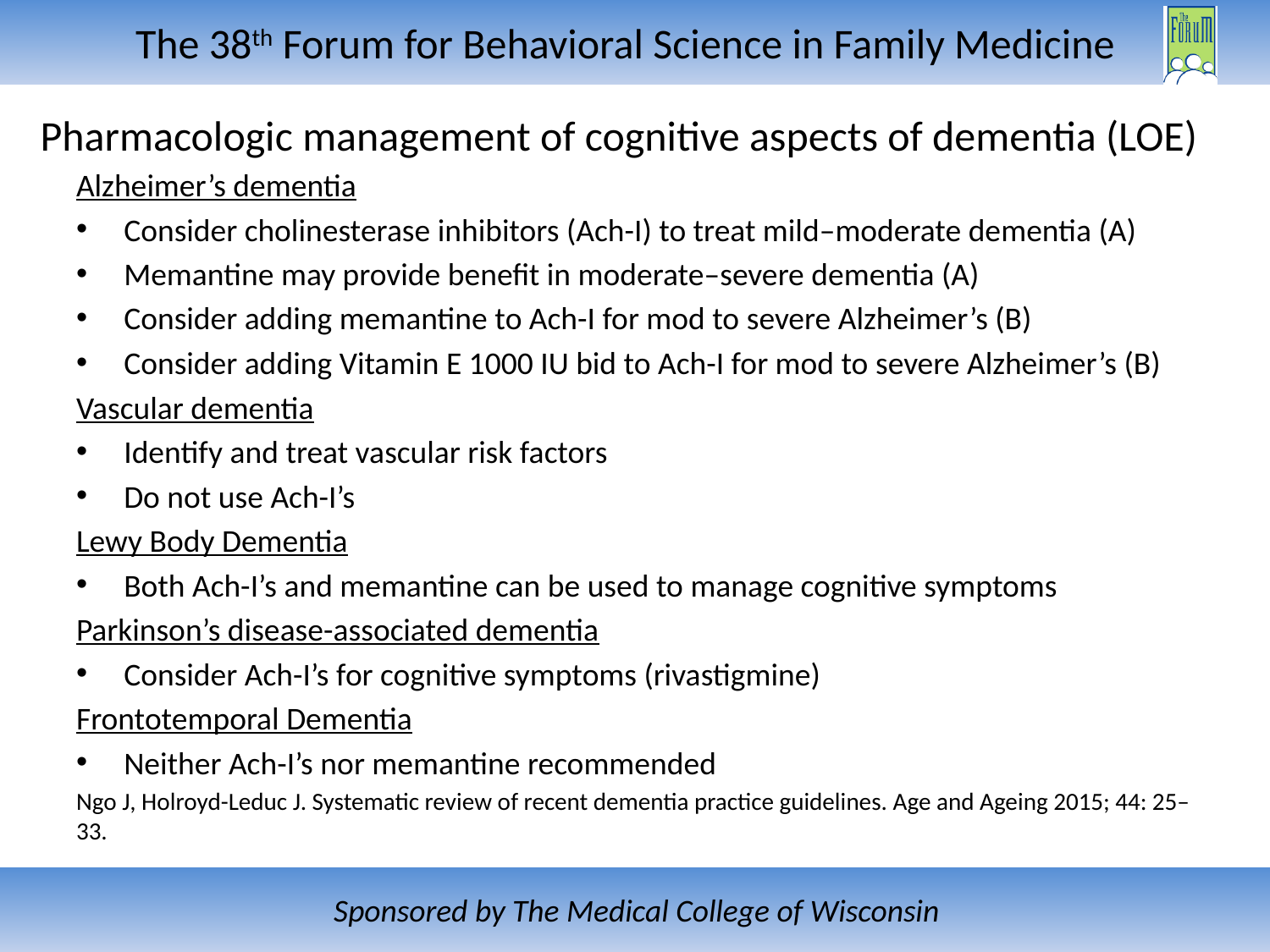

# Pharmacologic management of cognitive aspects of dementia (LOE)
Alzheimer’s dementia
Consider cholinesterase inhibitors (Ach-I) to treat mild–moderate dementia (A)
Memantine may provide benefit in moderate–severe dementia (A)
Consider adding memantine to Ach-I for mod to severe Alzheimer’s (B)
Consider adding Vitamin E 1000 IU bid to Ach-I for mod to severe Alzheimer’s (B)
Vascular dementia
Identify and treat vascular risk factors
Do not use Ach-I’s
Lewy Body Dementia
Both Ach-I’s and memantine can be used to manage cognitive symptoms
Parkinson’s disease-associated dementia
Consider Ach-I’s for cognitive symptoms (rivastigmine)
Frontotemporal Dementia
Neither Ach-I’s nor memantine recommended
Ngo J, Holroyd-Leduc J. Systematic review of recent dementia practice guidelines. Age and Ageing 2015; 44: 25–33.